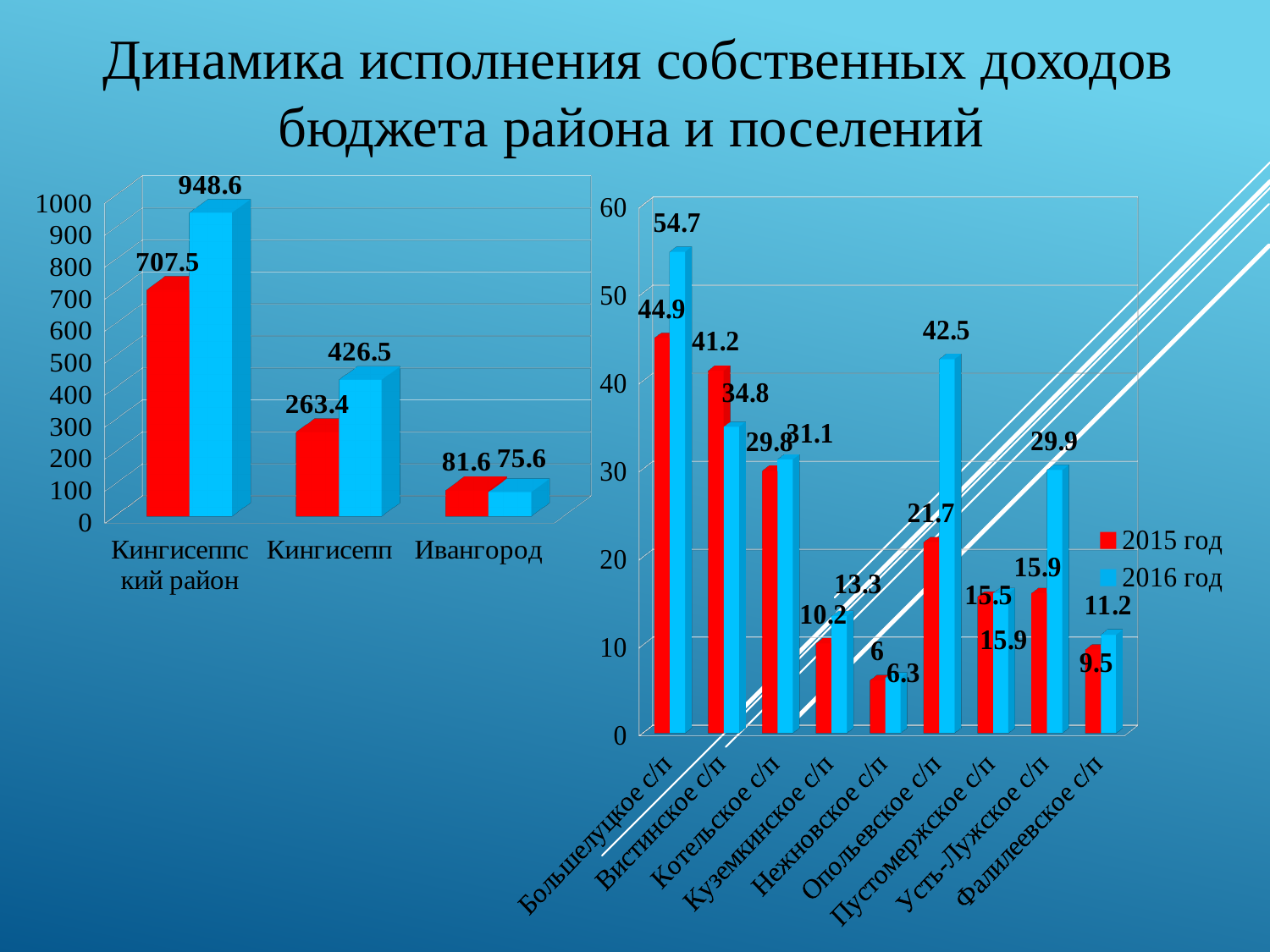

Динамика исполнения собственных доходов бюджета района и поселений

[unsupported chart]

[unsupported chart]